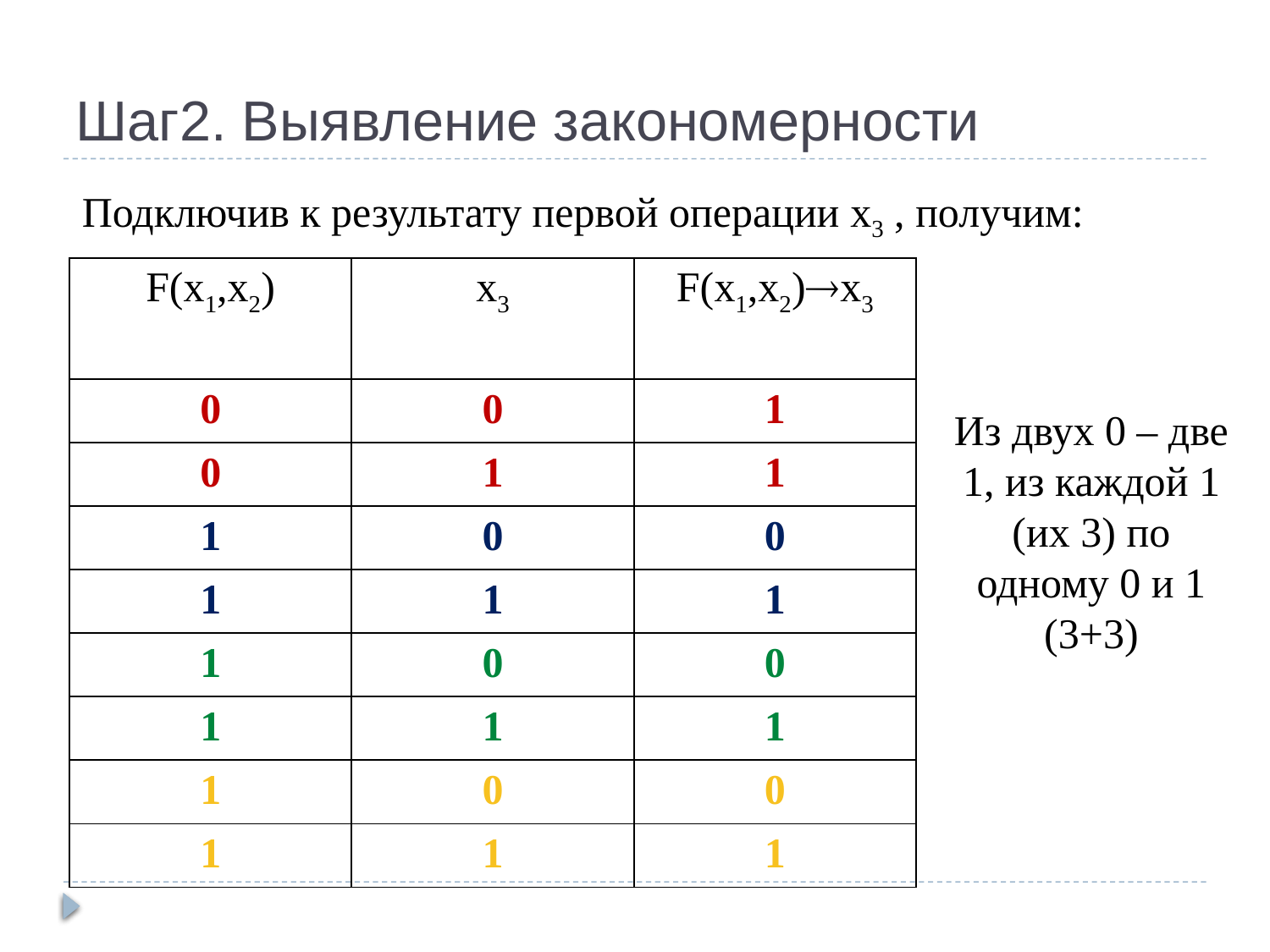

# Шаг2. Выявление закономерности
Подключив к результату первой операции x3 , получим:

| F(x1,x2) | x3 | F(x1,x2)→x3 |
| --- | --- | --- |
| 0 | 0 | 1 |
| 0 | 1 | 1 |
| 1 | 0 | 0 |
| 1 | 1 | 1 |
| 1 | 0 | 0 |
| 1 | 1 | 1 |
| 1 | 0 | 0 |
| 1 | 1 | 1 |

Из двух 0 – две 1, из каждой 1 (их 3) по одному 0 и 1 (3+3)